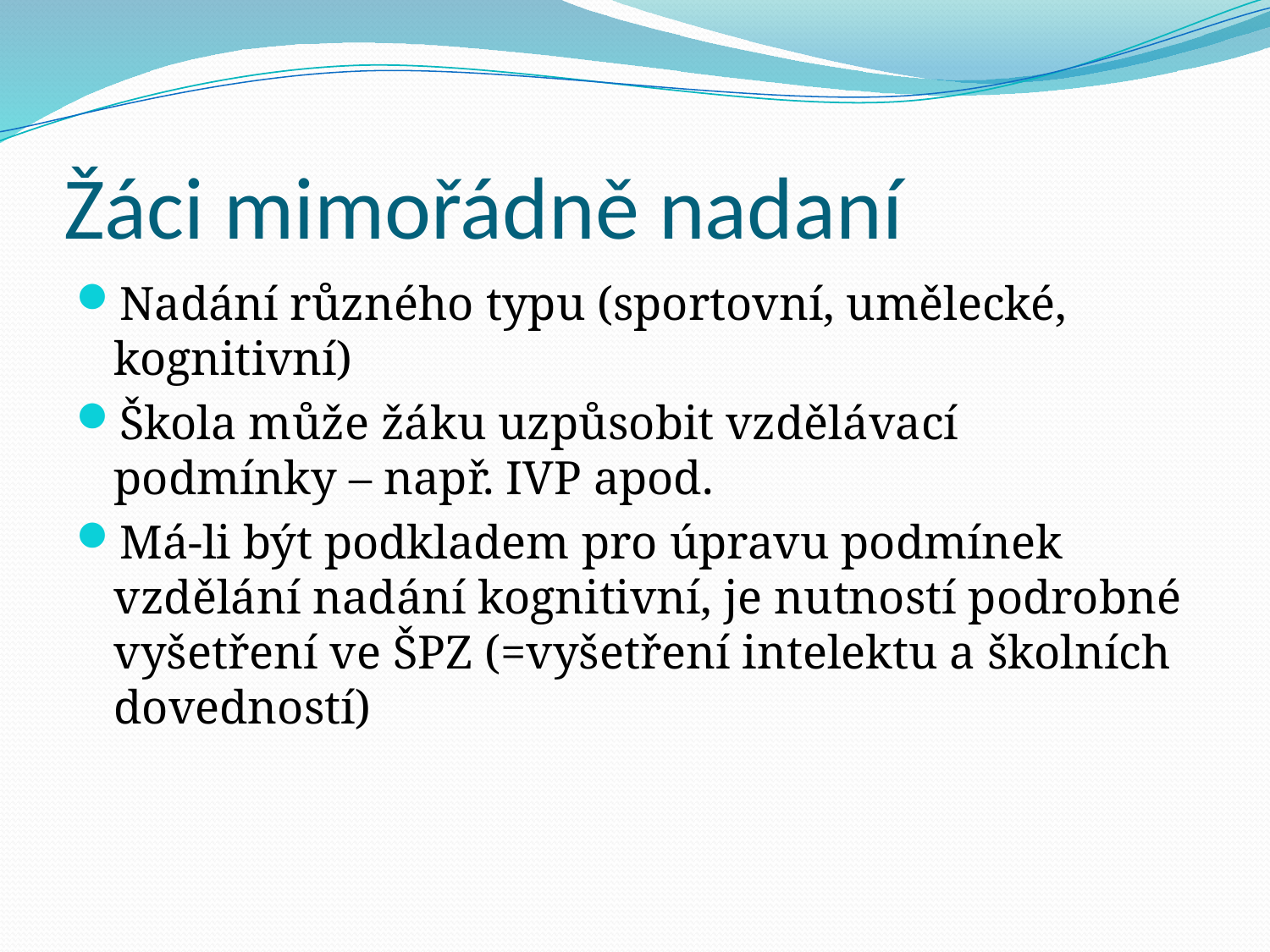

# Žáci mimořádně nadaní
Nadání různého typu (sportovní, umělecké, kognitivní)
Škola může žáku uzpůsobit vzdělávací podmínky – např. IVP apod.
Má-li být podkladem pro úpravu podmínek vzdělání nadání kognitivní, je nutností podrobné vyšetření ve ŠPZ (=vyšetření intelektu a školních dovedností)